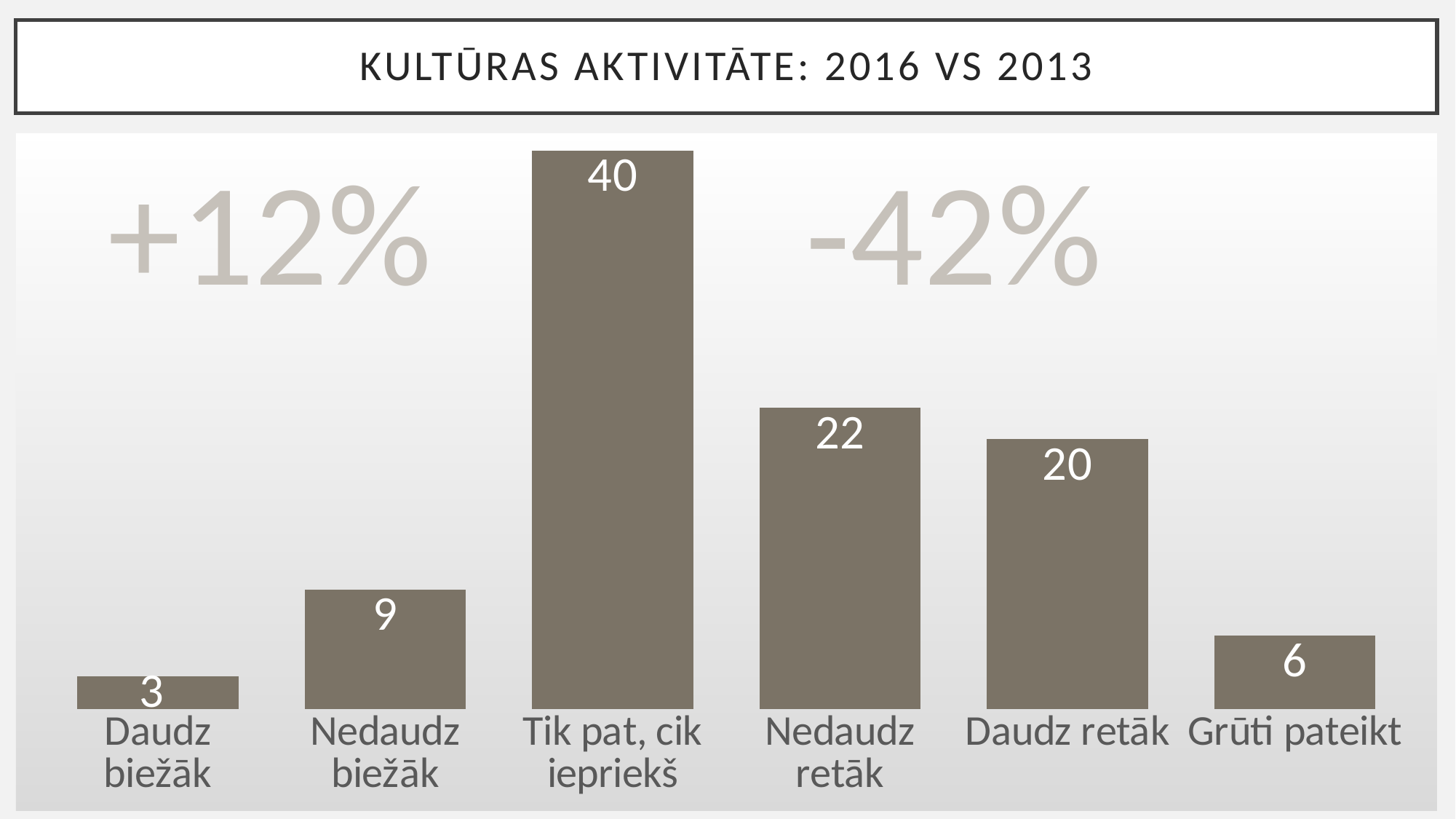

# KULTŪRAS AKTIVITĀTE: 2016 vs 2013

### Chart

| Category | xxx |
|---|---|
| Daudz biežāk | 3.2449478680828276 |
| Nedaudz biežāk | 9.286203660900723 |
| Tik pat, cik iepriekš | 39.76032468662344 |
| Nedaudz retāk | 21.908123650266116 |
| Daudz retāk | 19.731809414143324 |
| Grūti pateikt | 6.068590719983637 |
+12%
-42%